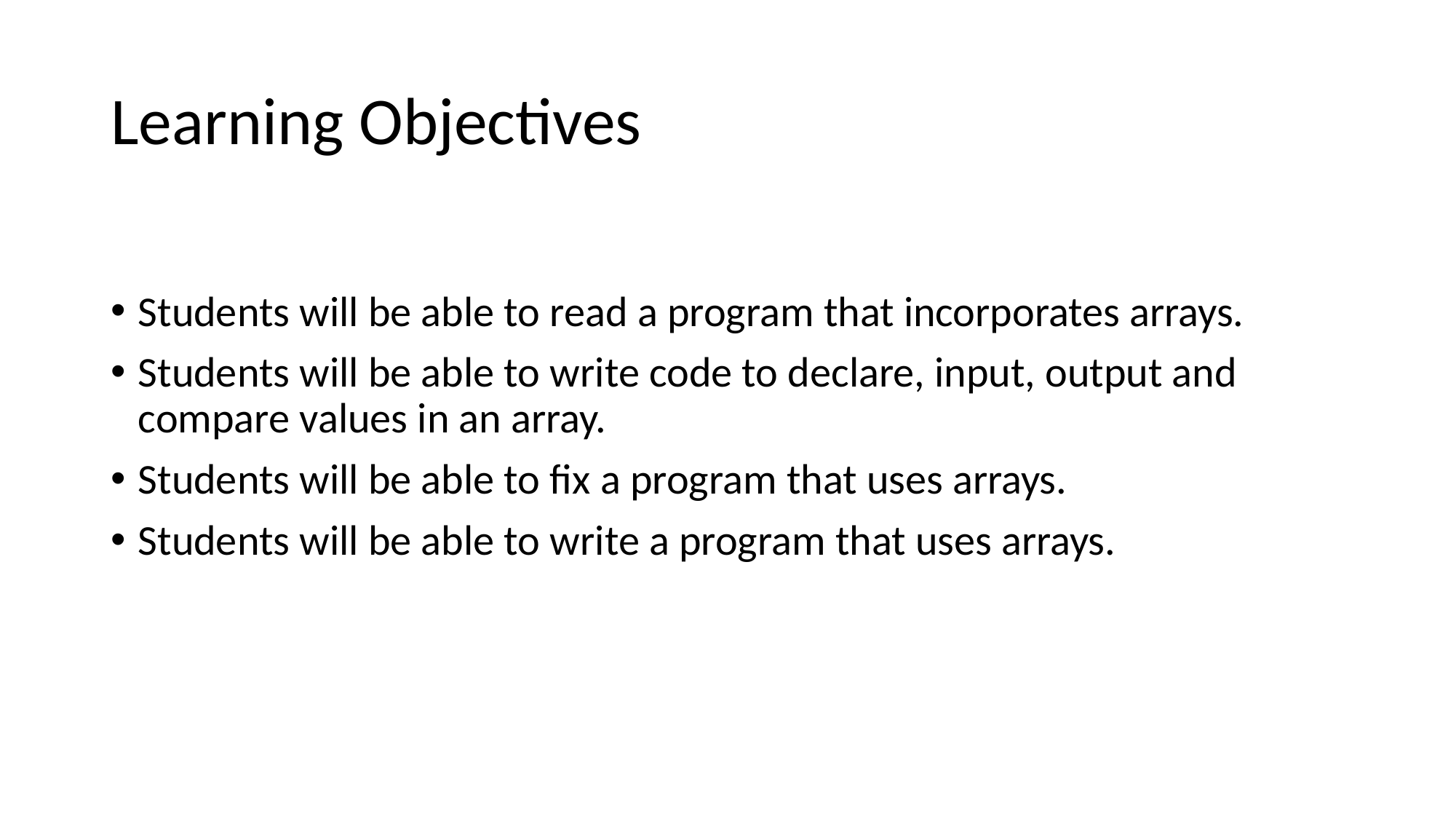

# Learning Objectives

Students will be able to read a program that incorporates arrays.
Students will be able to write code to declare, input, output and compare values in an array.
Students will be able to fix a program that uses arrays.
Students will be able to write a program that uses arrays.